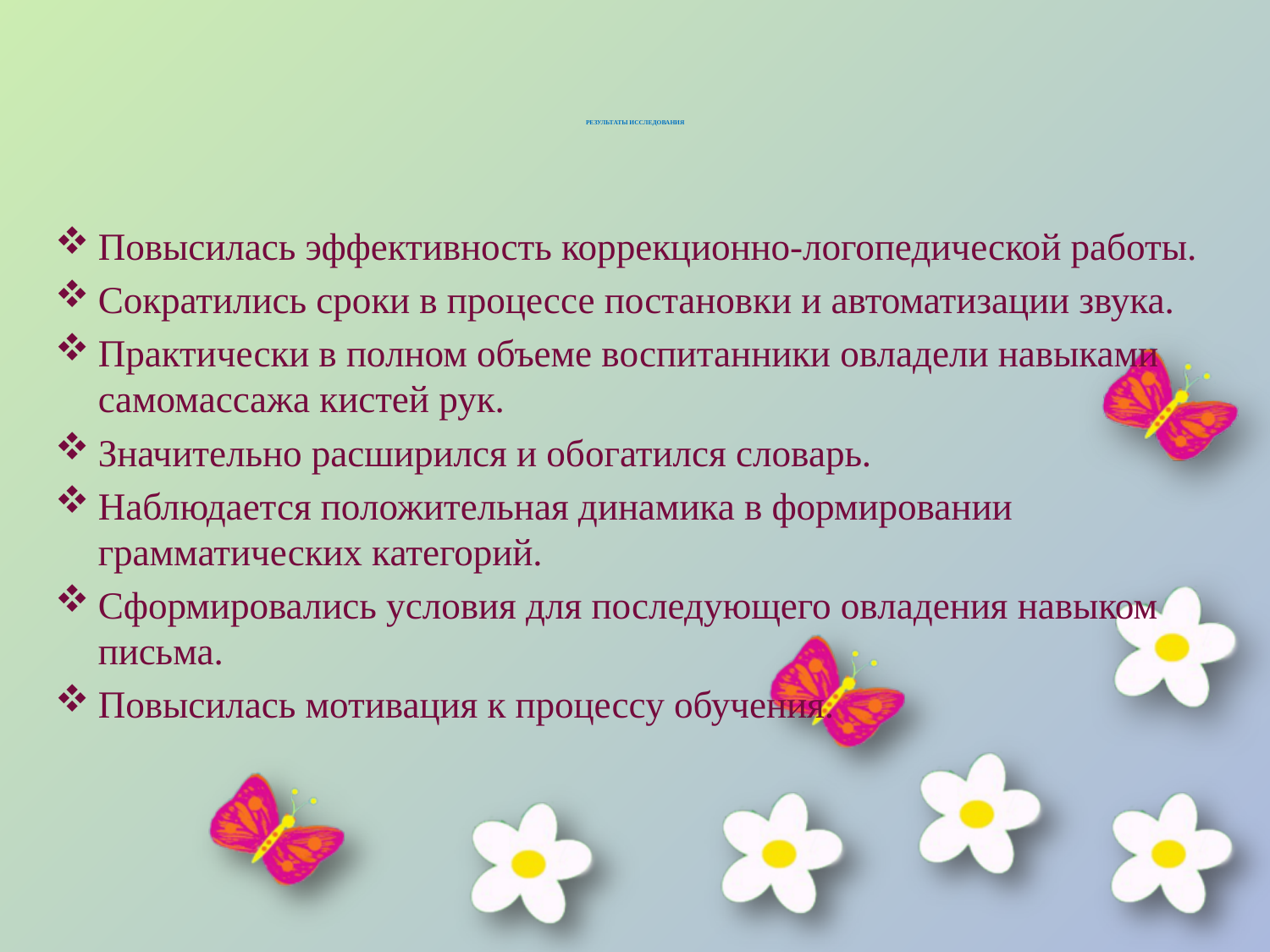

# РЕЗУЛЬТАТЫ ИССЛЕДОВАНИЯ
Повысилась эффективность коррекционно-логопедической работы.
Сократились сроки в процессе постановки и автоматизации звука.
Практически в полном объеме воспитанники овладели навыками самомассажа кистей рук.
Значительно расширился и обогатился словарь.
Наблюдается положительная динамика в формировании грамматических категорий.
Сформировались условия для последующего овладения навыком письма.
Повысилась мотивация к процессу обучения.